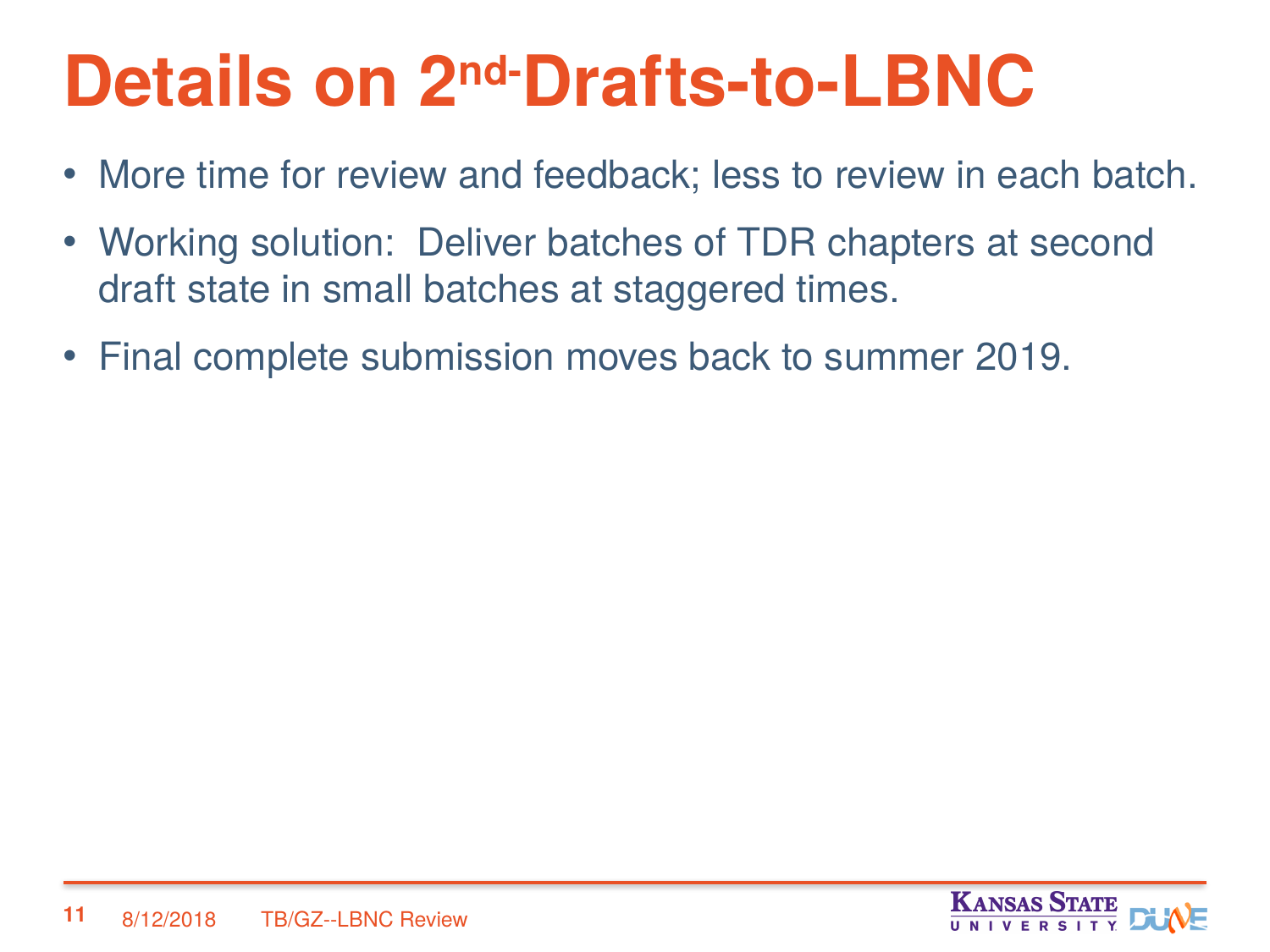

# Details on 2nd-Drafts-to-LBNC
More time for review and feedback; less to review in each batch.
Working solution:  Deliver batches of TDR chapters at second draft state in small batches at staggered times.
Final complete submission moves back to summer 2019.
11
8/12/2018
TB/GZ--LBNC Review